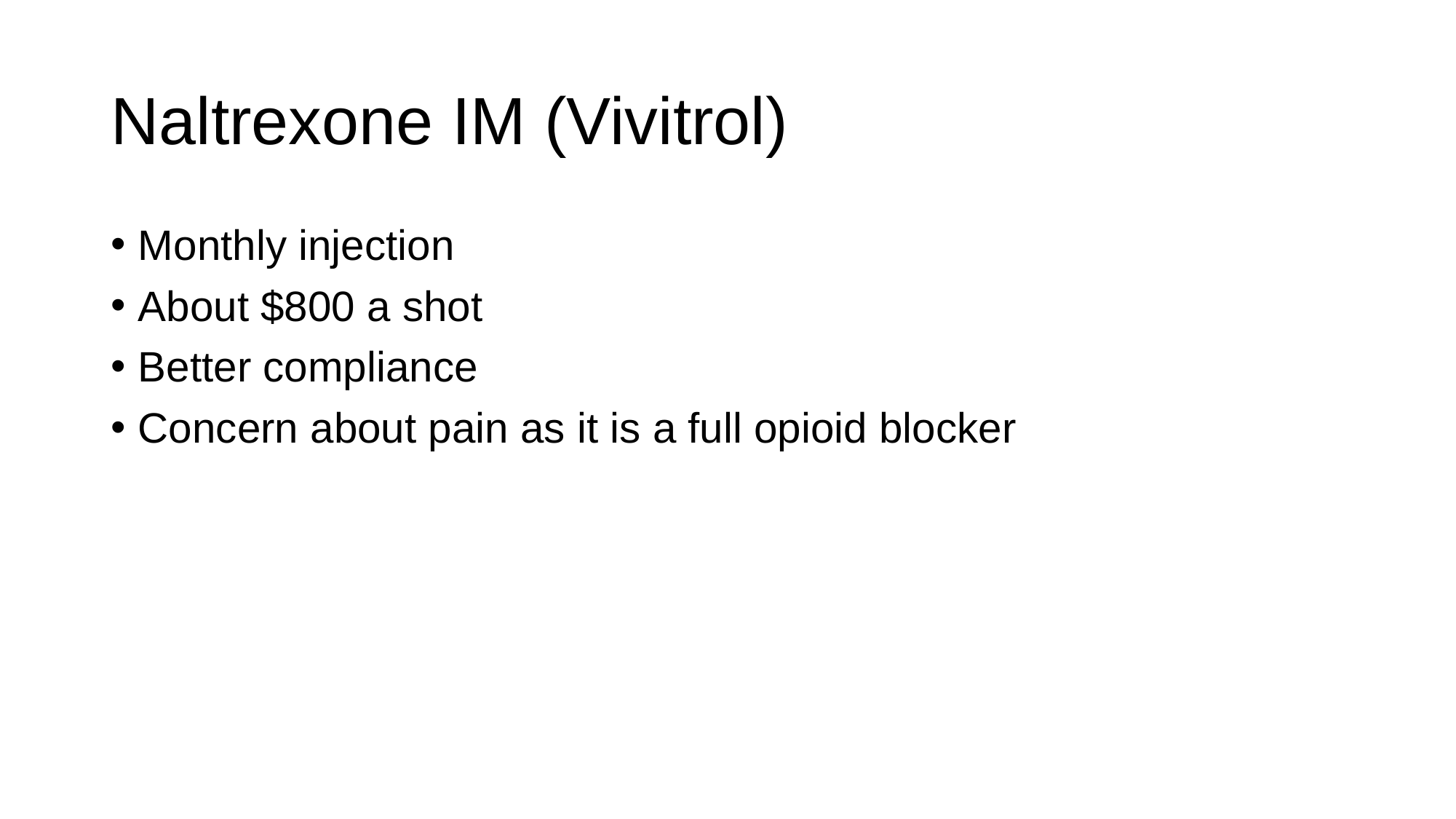

# Naltrexone IM (Vivitrol)
Monthly injection
About $800 a shot
Better compliance
Concern about pain as it is a full opioid blocker